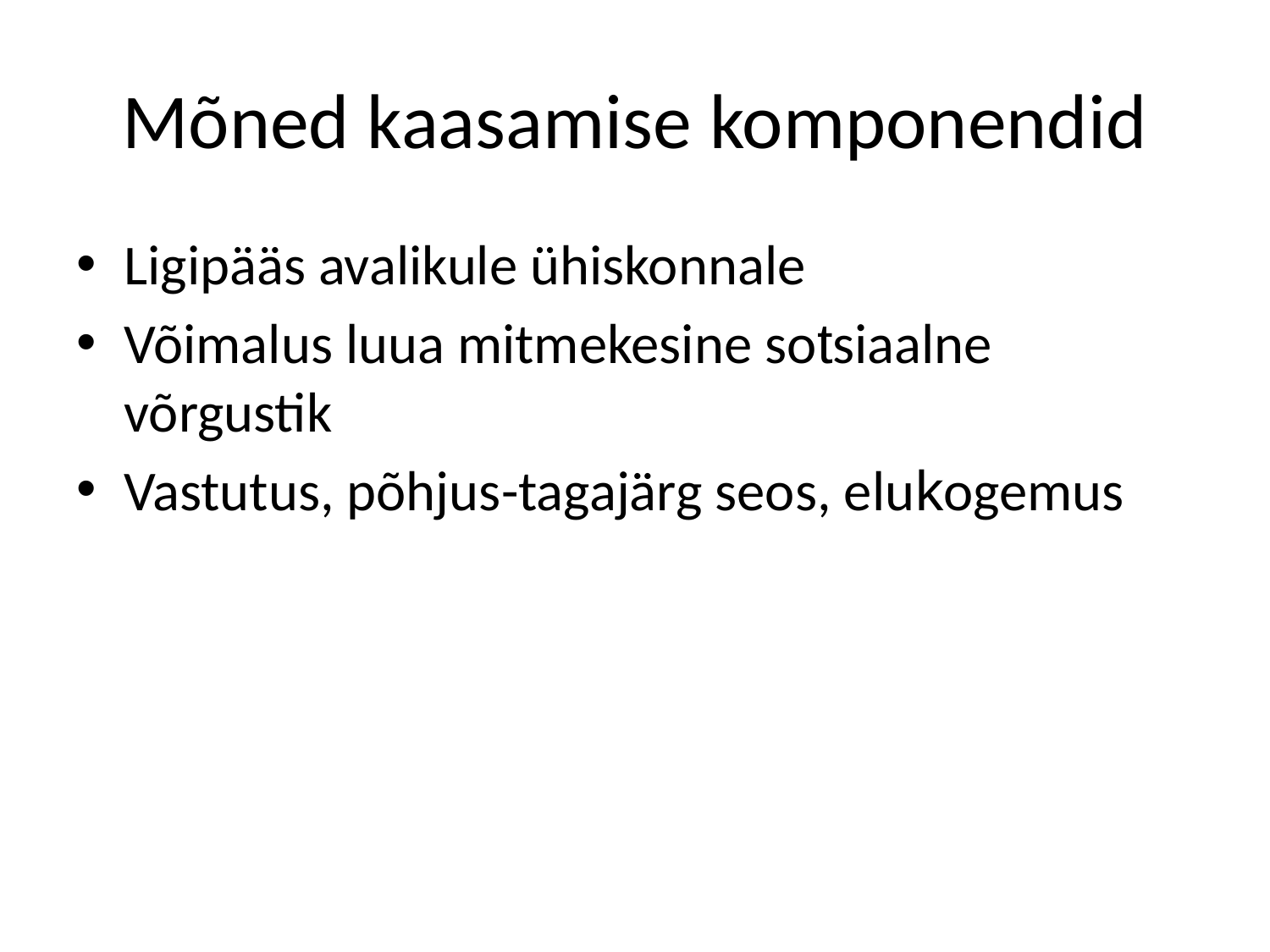

# Mõned kaasamise komponendid
Ligipääs avalikule ühiskonnale
Võimalus luua mitmekesine sotsiaalne võrgustik
Vastutus, põhjus-tagajärg seos, elukogemus